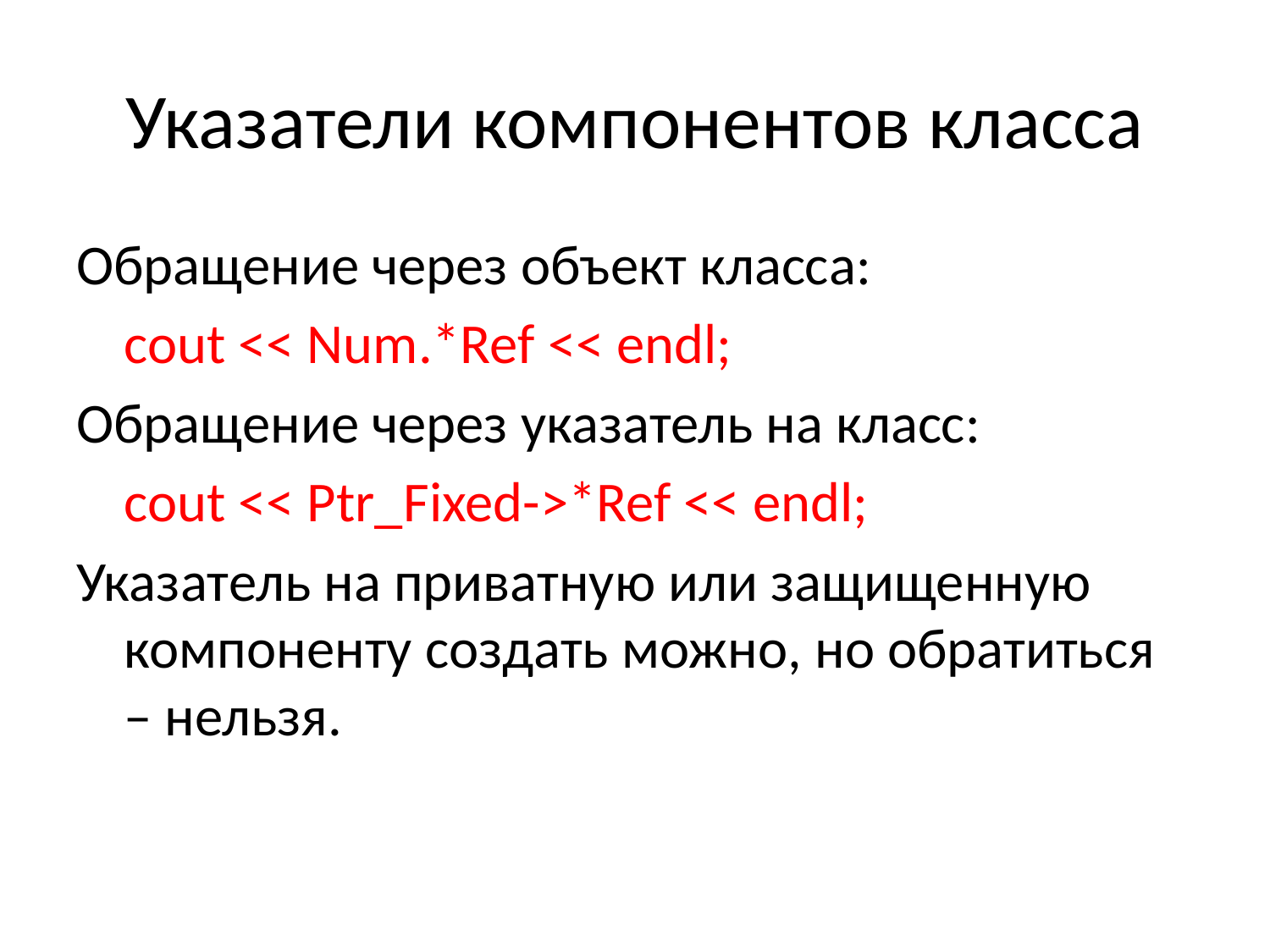

# Указатели компонентов класса
Обращение через объект класса:
	cout << Num.*Ref << endl;
Обращение через указатель на класс:
	cout << Ptr_Fixed->*Ref << endl;
Указатель на приватную или защищенную компоненту создать можно, но обратиться – нельзя.